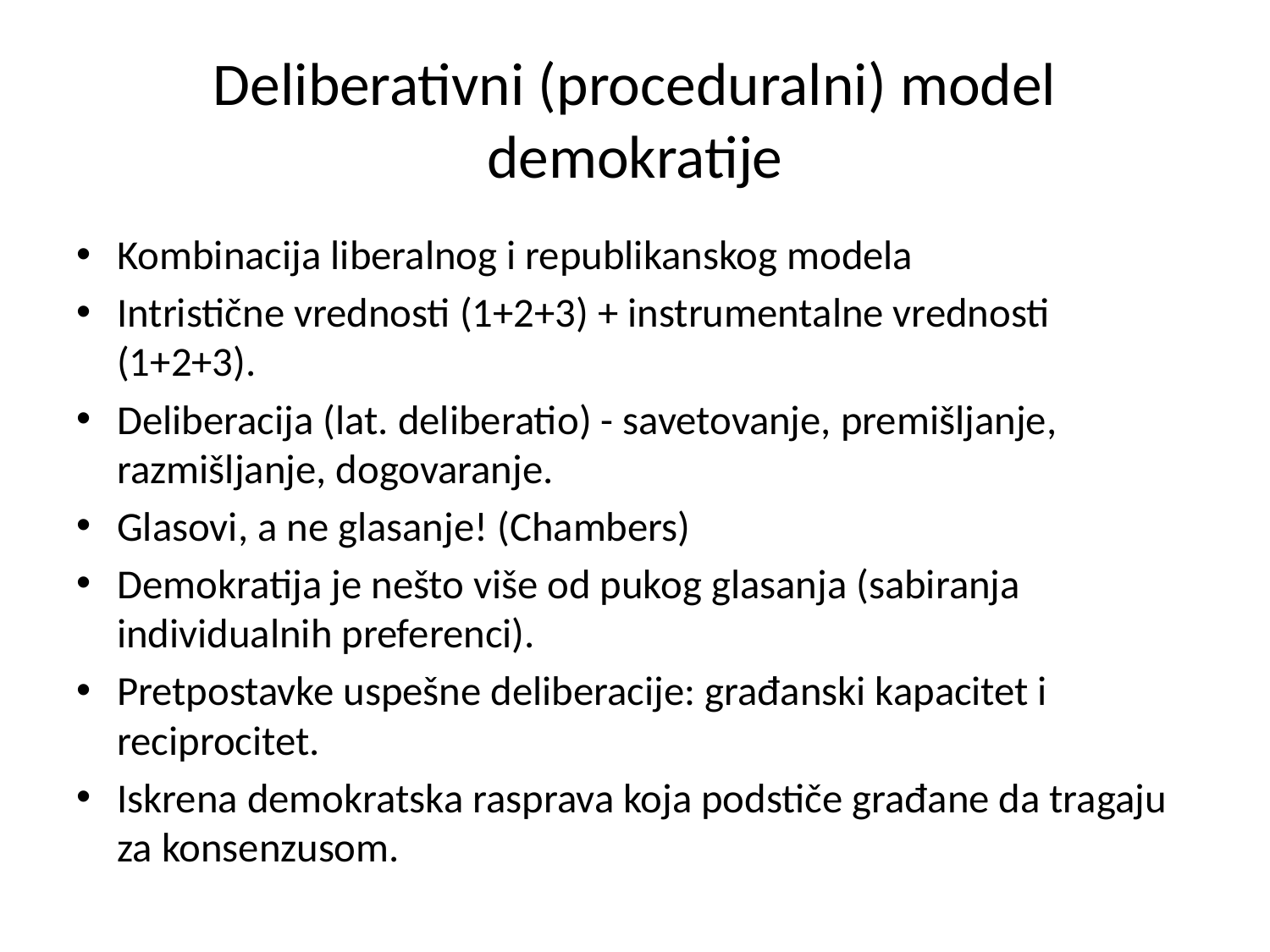

# Deliberativni (proceduralni) model demokratije
Kombinacija liberalnog i republikanskog modela
Intristične vrednosti (1+2+3) + instrumentalne vrednosti (1+2+3).
Deliberacija (lat. deliberatio) - savetovanje, premišljanje, razmišljanje, dogovaranje.
Glasovi, a ne glasanje! (Chambers)
Demokratija je nešto više od pukog glasanja (sabiranja individualnih preferenci).
Pretpostavke uspešne deliberacije: građanski kapacitet i reciprocitet.
Iskrena demokratska rasprava koja podstiče građane da tragaju za konsenzusom.